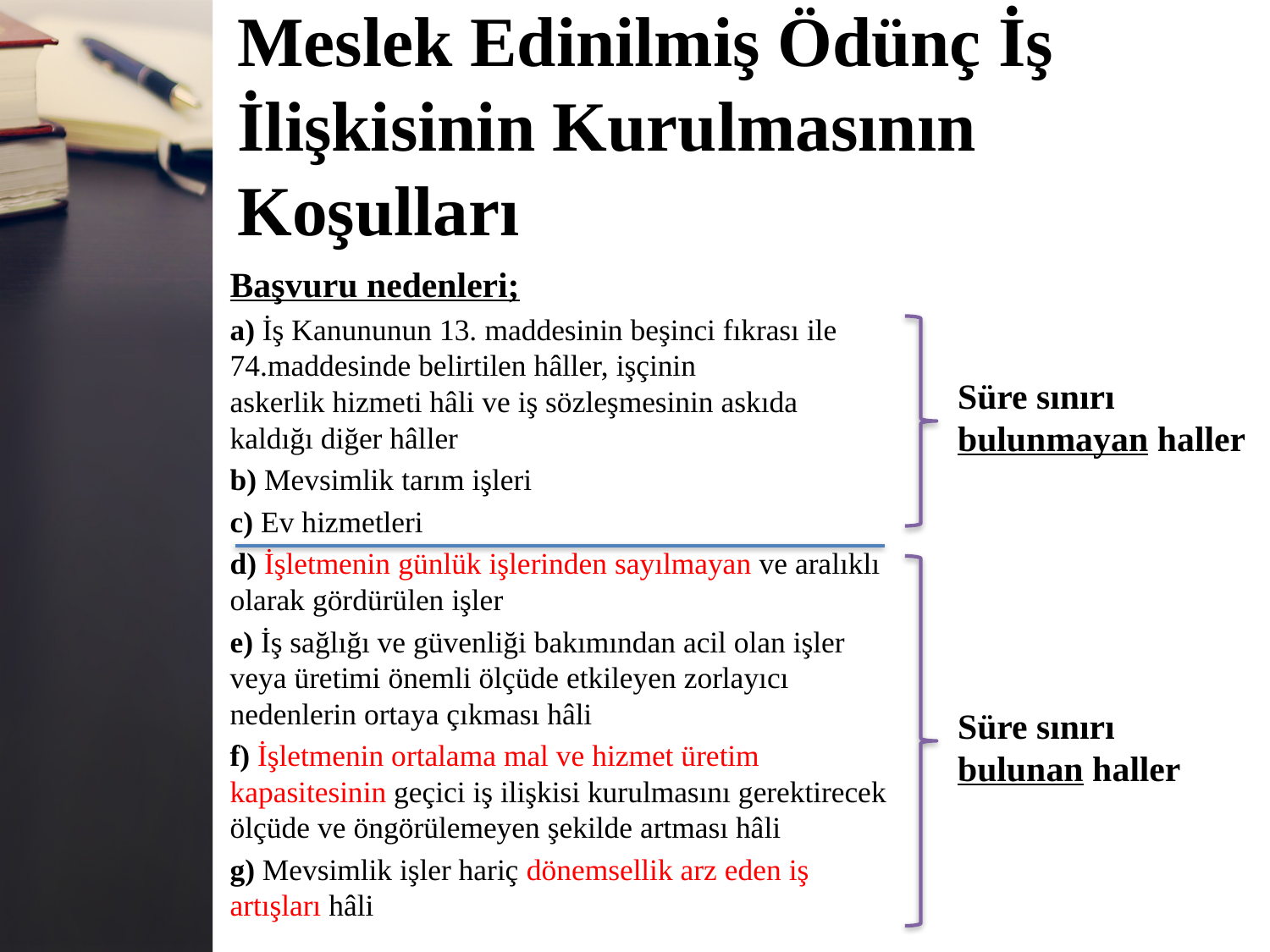

# Meslek Edinilmiş Ödünç İş İlişkisinin Kurulmasının Koşulları
Başvuru nedenleri;
a) İş Kanununun 13. maddesinin beşinci fıkrası ile 74.maddesinde belirtilen hâller, işçinin
askerlik hizmeti hâli ve iş sözleşmesinin askıda
kaldığı diğer hâller
b) Mevsimlik tarım işleri
c) Ev hizmetleri
d) İşletmenin günlük işlerinden sayılmayan ve aralıklı olarak gördürülen işler
e) İş sağlığı ve güvenliği bakımından acil olan işler
veya üretimi önemli ölçüde etkileyen zorlayıcı
nedenlerin ortaya çıkması hâli
f) İşletmenin ortalama mal ve hizmet üretim
kapasitesinin geçici iş ilişkisi kurulmasını gerektirecek ölçüde ve öngörülemeyen şekilde artması hâli
g) Mevsimlik işler hariç dönemsellik arz eden iş
artışları hâli

Süre sınırı
bulunmayan haller

Süre sınırı
bulunan haller